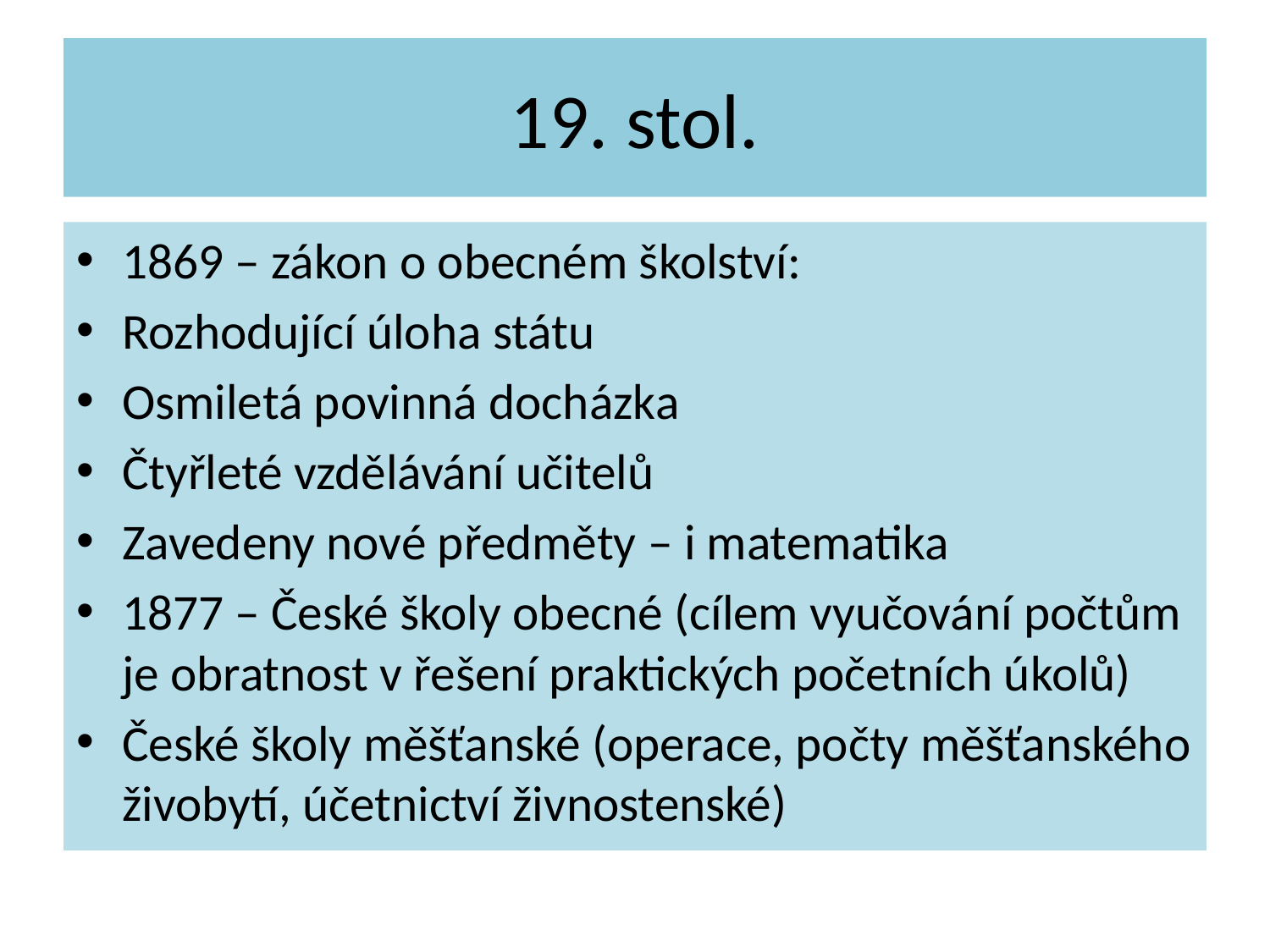

# 19. stol.
1869 – zákon o obecném školství:
Rozhodující úloha státu
Osmiletá povinná docházka
Čtyřleté vzdělávání učitelů
Zavedeny nové předměty – i matematika
1877 – České školy obecné (cílem vyučování počtům je obratnost v řešení praktických početních úkolů)
České školy měšťanské (operace, počty měšťanského živobytí, účetnictví živnostenské)